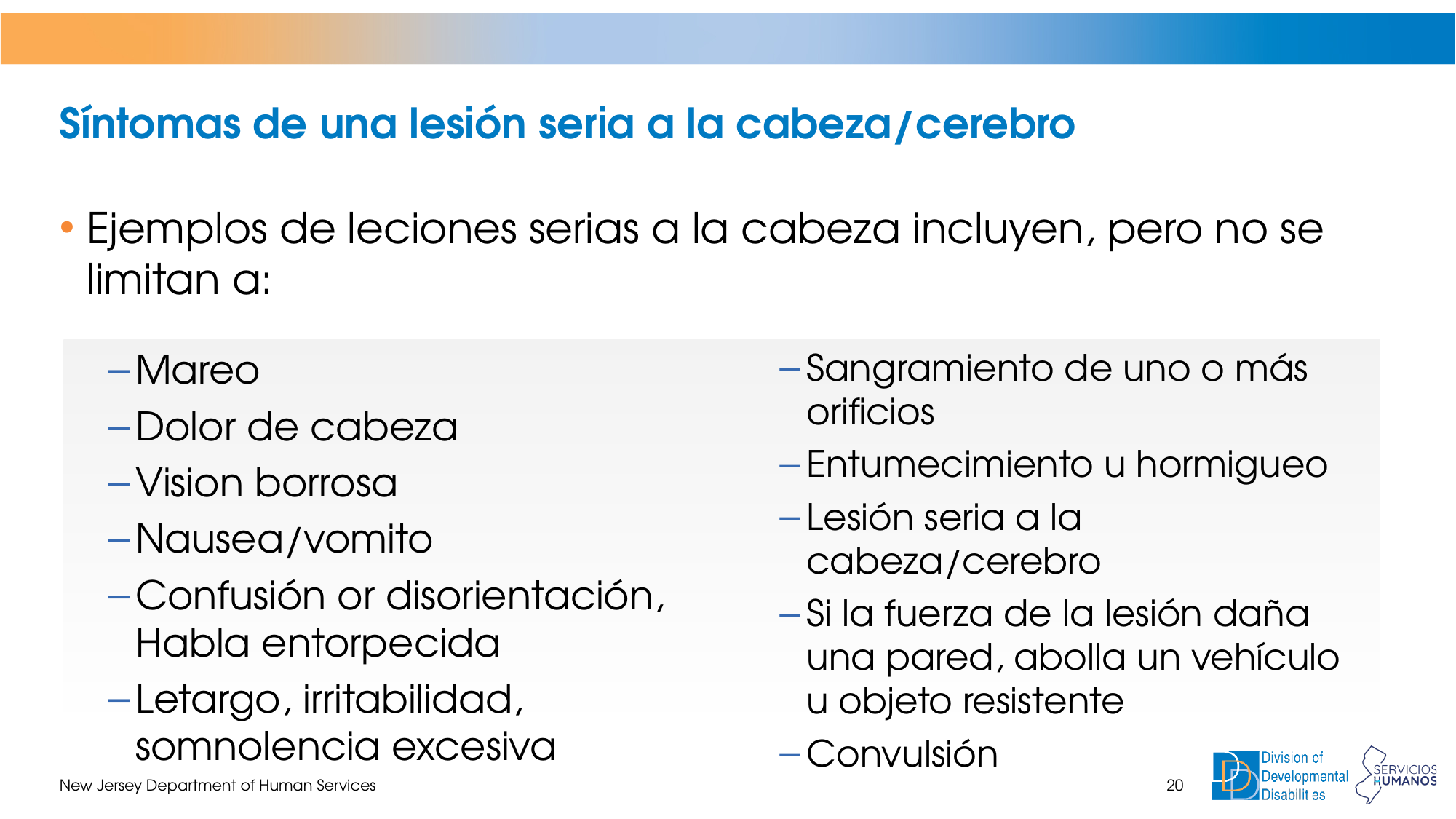

# Síntomas de una lesión seria a la cabeza/cerebro
Ejemplos de leciones serias a la cabeza incluyen, pero no se limitan a:
Mareo
Dolor de cabeza
Vision borrosa
Nausea/vomito
Confusión or disorientación, Habla entorpecida
Letargo, irritabilidad, somnolencia excesiva

Sangramiento de uno o más orificios
Entumecimiento u hormigueo
Lesión seria a la cabeza/cerebro
Si la fuerza de la lesión daña una pared, abolla un vehículo u objeto resistente
Convulsión
New Jersey Department of Human Services
20